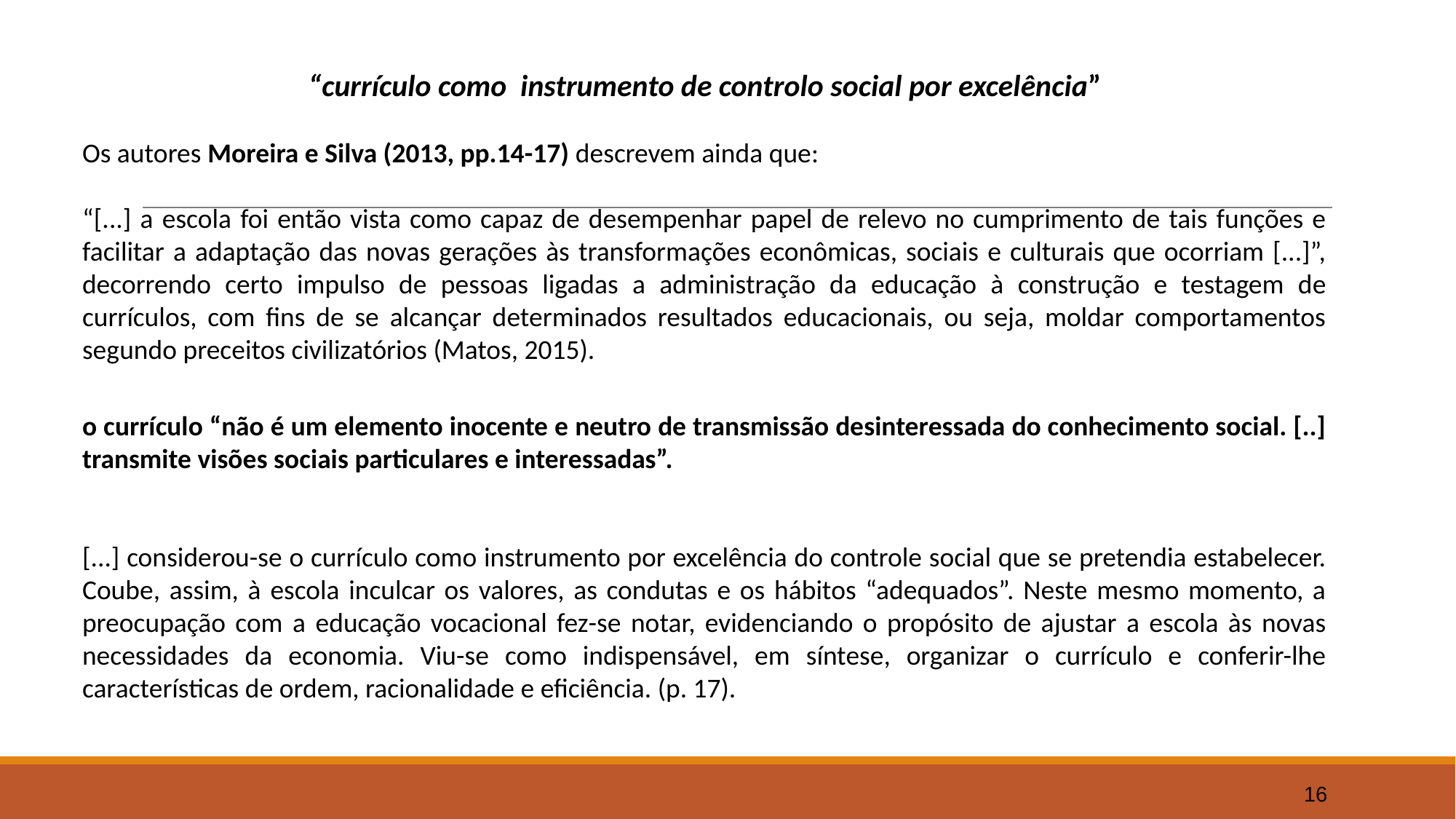

“currículo como  instrumento de controlo social por excelência”

Os autores Moreira e Silva (2013, pp.14-17) descrevem ainda que:

“[...] a escola foi então vista como capaz de desempenhar papel de relevo no cumprimento de tais funções e facilitar a adaptação das novas gerações às transformações econômicas, sociais e culturais que ocorriam [...]”, decorrendo certo impulso de pessoas ligadas a administração da educação à construção e testagem de currículos, com fins de se alcançar determinados resultados educacionais, ou seja, moldar comportamentos segundo preceitos civilizatórios (Matos, 2015).

o currículo “não é um elemento inocente e neutro de transmissão desinteressada do conhecimento social. [..] transmite visões sociais particulares e interessadas”.

[...] considerou-se o currículo como instrumento por excelência do controle social que se pretendia estabelecer. Coube, assim, à escola inculcar os valores, as condutas e os hábitos “adequados”. Neste mesmo momento, a preocupação com a educação vocacional fez-se notar, evidenciando o propósito de ajustar a escola às novas necessidades da economia. Viu-se como indispensável, em síntese, organizar o currículo e conferir-lhe características de ordem, racionalidade e eficiência. (p. 17).

16